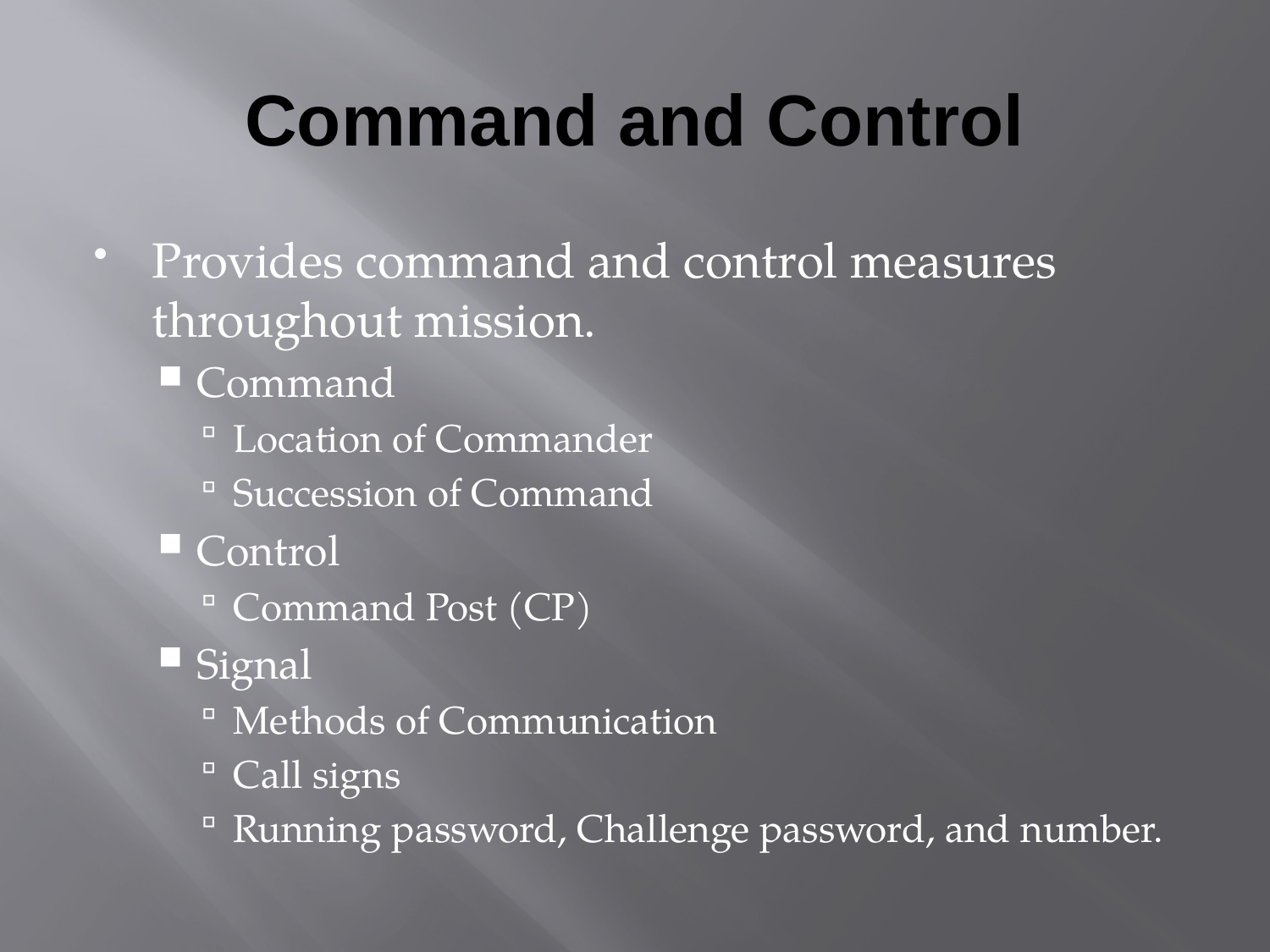

# Command and Control
Provides command and control measures throughout mission.
Command
Location of Commander
Succession of Command
Control
Command Post (CP)
Signal
Methods of Communication
Call signs
Running password, Challenge password, and number.